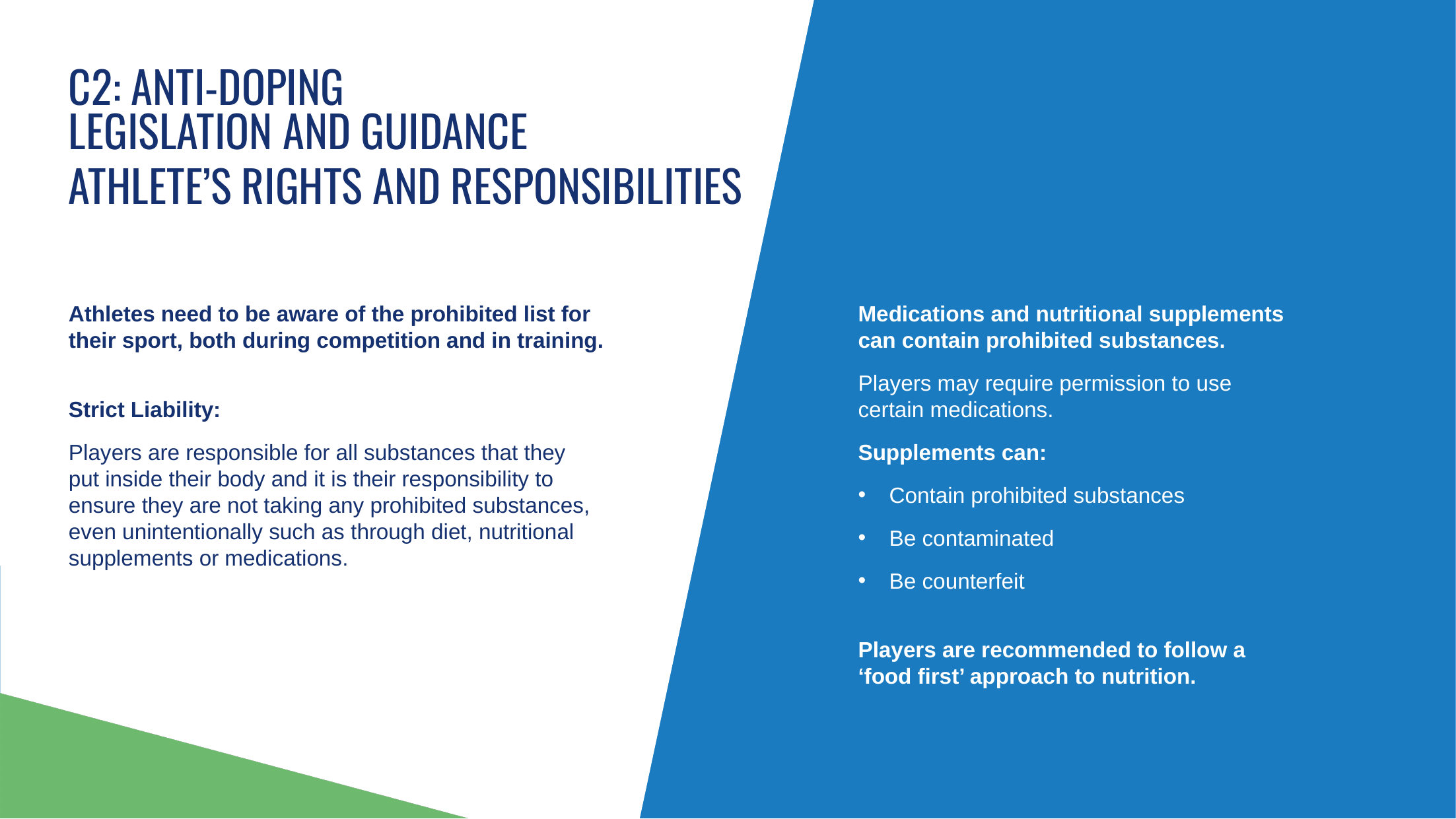

c2: Anti-doping
legislation and guidance
Athlete’s rights and responsibilities
Athletes need to be aware of the prohibited list for their sport, both during competition and in training.
Strict Liability:
Players are responsible for all substances that they
put inside their body and it is their responsibility to ensure they are not taking any prohibited substances, even unintentionally such as through diet, nutritional supplements or medications.
Medications and nutritional supplements
can contain prohibited substances.
Players may require permission to use
certain medications.
Supplements can:
Contain prohibited substances
Be contaminated
Be counterfeit
Players are recommended to follow a
‘food first’ approach to nutrition.